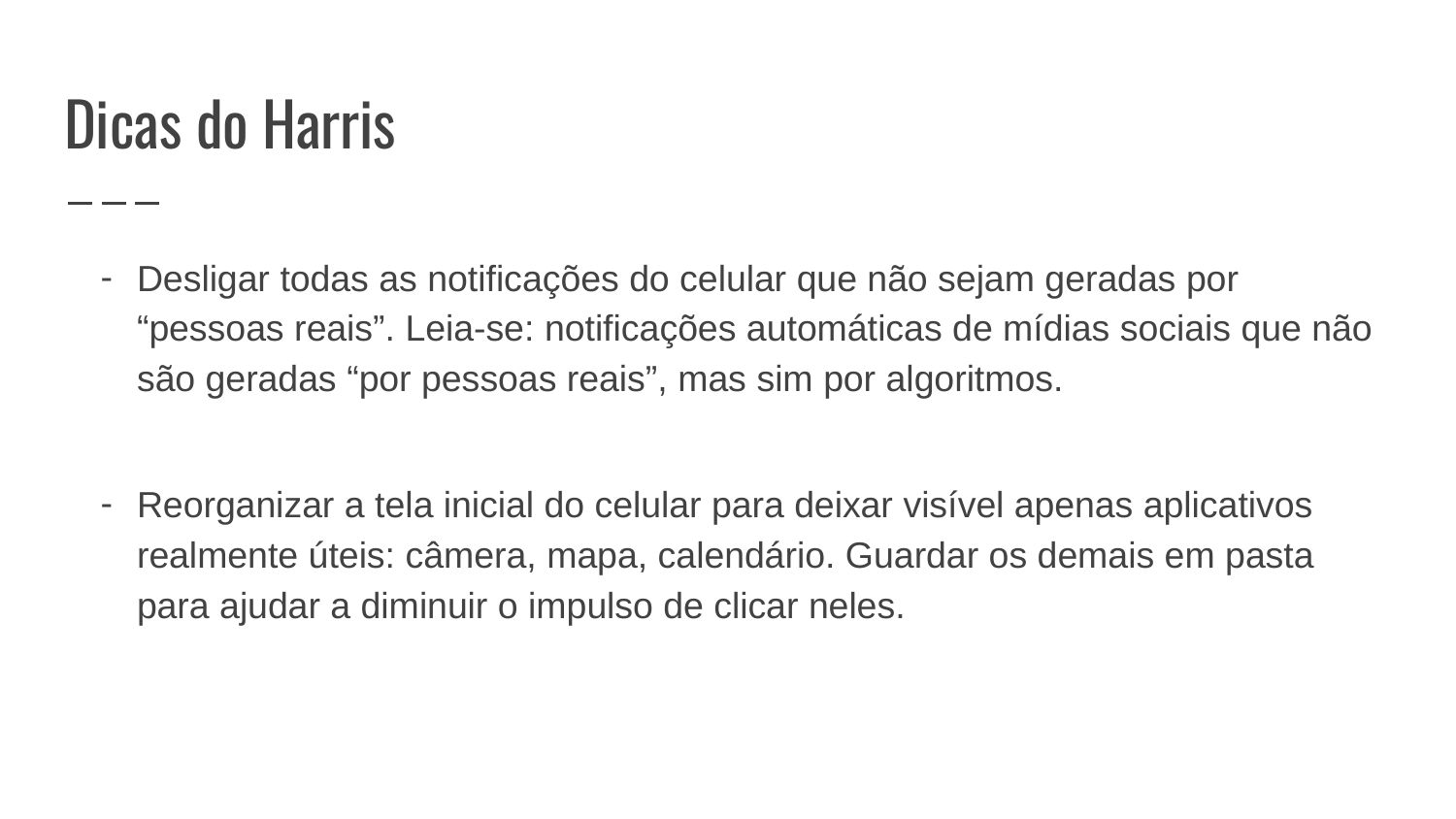

# Dicas do Harris
Desligar todas as notificações do celular que não sejam geradas por “pessoas reais”. Leia-se: notificações automáticas de mídias sociais que não são geradas “por pessoas reais”, mas sim por algoritmos.
Reorganizar a tela inicial do celular para deixar visível apenas aplicativos realmente úteis: câmera, mapa, calendário. Guardar os demais em pasta para ajudar a diminuir o impulso de clicar neles.